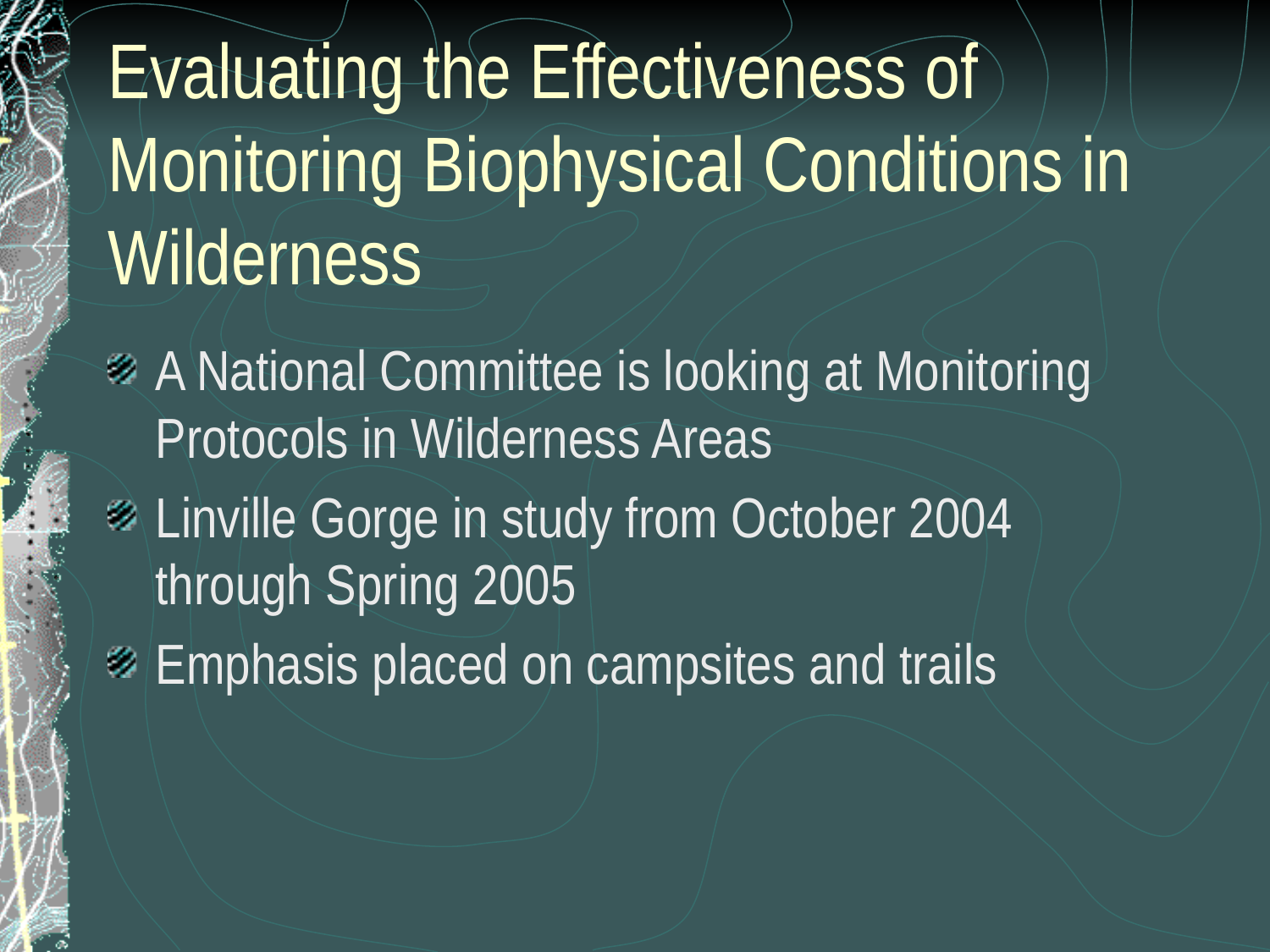

# Evaluating the Effectiveness of Monitoring Biophysical Conditions in Wilderness
A National Committee is looking at Monitoring Protocols in Wilderness Areas
Linville Gorge in study from October 2004 through Spring 2005
Emphasis placed on campsites and trails